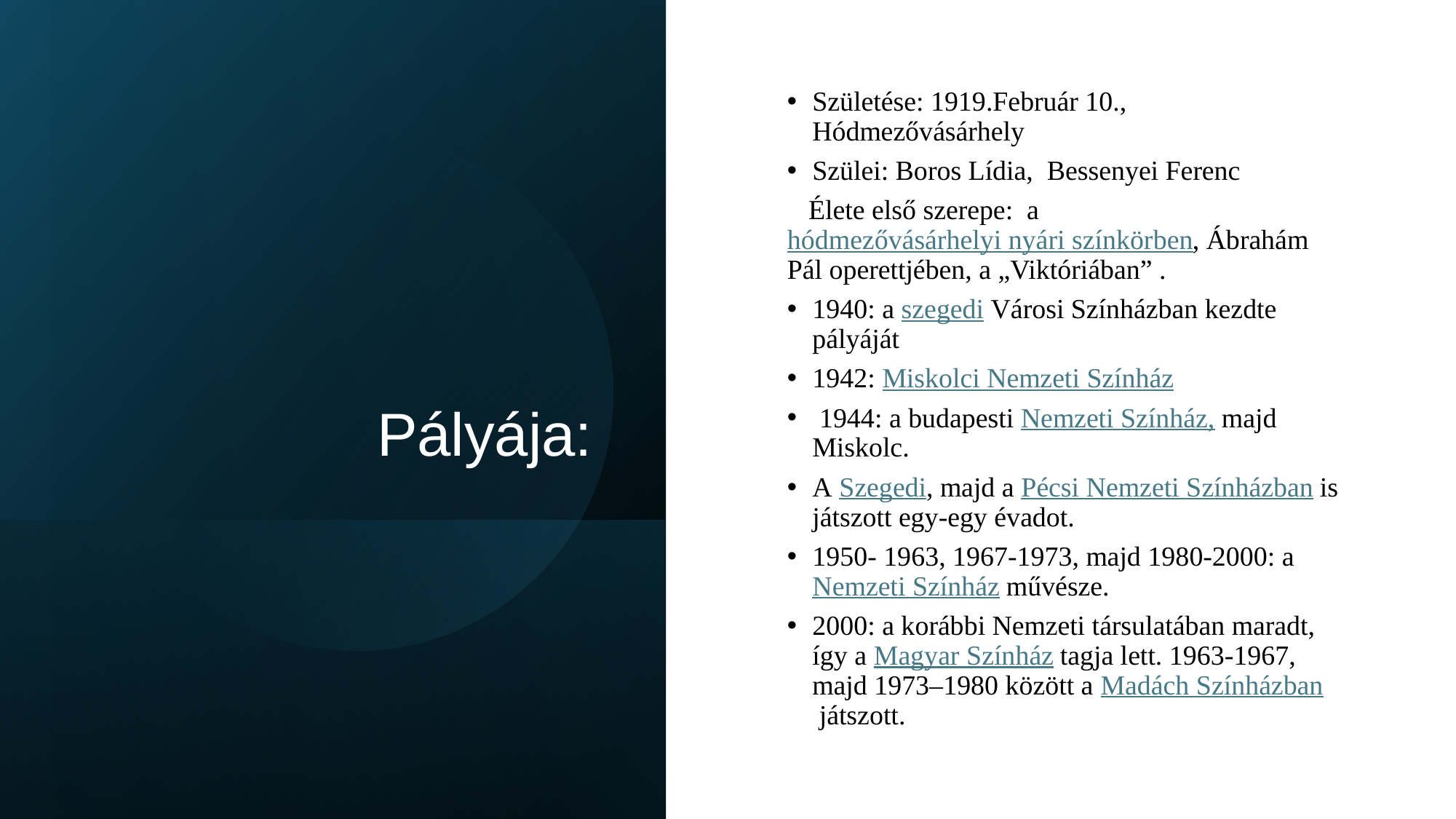

# Pályája:

Születése: 1919.Február 10., Hódmezővásárhely
Szülei: Boros Lídia,  Bessenyei Ferenc
   Élete első szerepe:  a hódmezővásárhelyi nyári színkörben, Ábrahám Pál operettjében, a „Viktóriában” .
1940: a szegedi Városi Színházban kezdte pályáját
1942: Miskolci Nemzeti Színház
 1944: a budapesti Nemzeti Színház, majd  Miskolc.
A Szegedi, majd a Pécsi Nemzeti Színházban is játszott egy-egy évadot.
1950- 1963, 1967-1973, majd 1980-2000: a Nemzeti Színház művésze.
2000: a korábbi Nemzeti társulatában maradt, így a Magyar Színház tagja lett. 1963-1967, majd 1973–1980 között a Madách Színházban játszott.